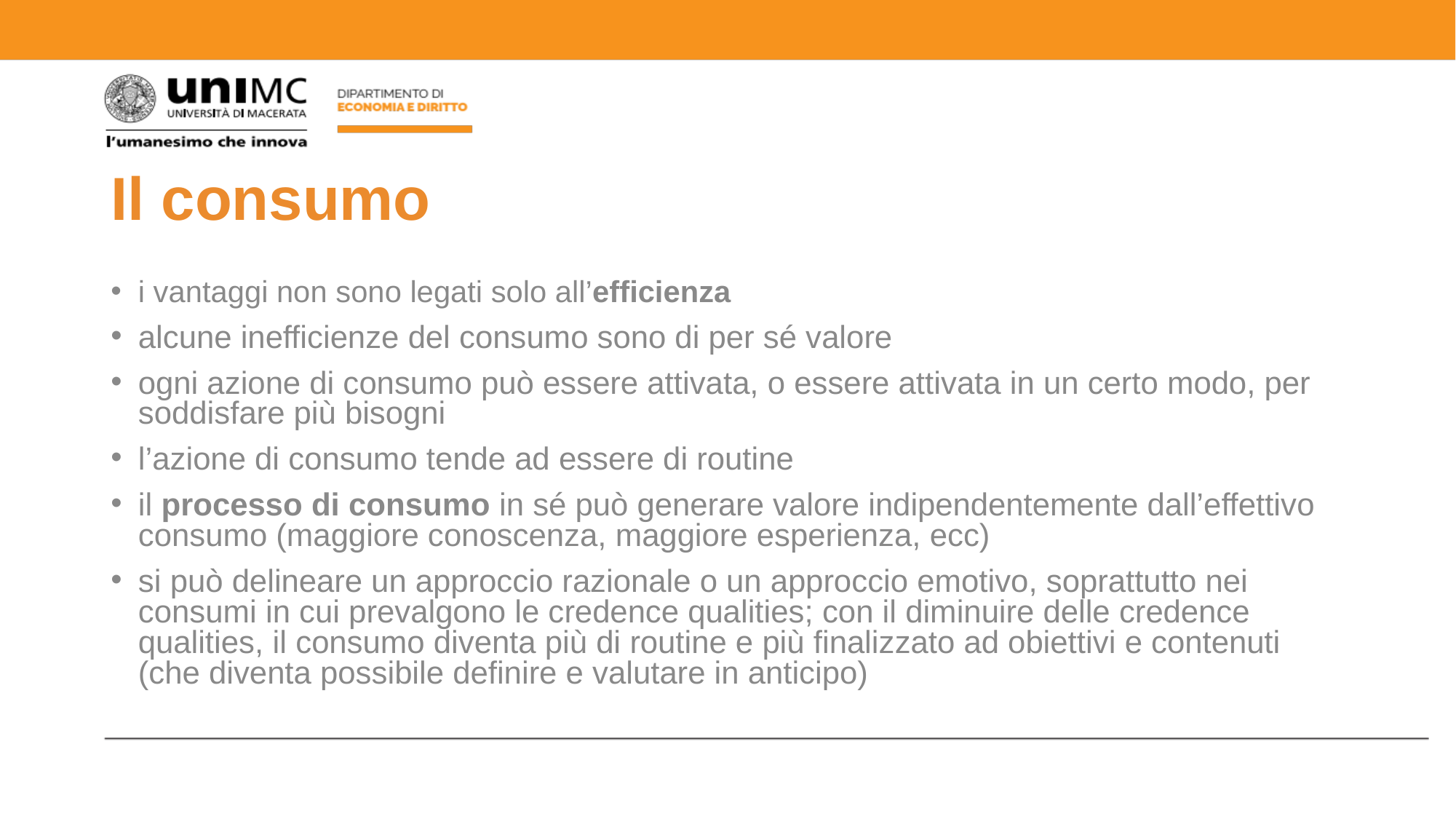

# Il consumo
i vantaggi non sono legati solo all’efficienza
alcune inefficienze del consumo sono di per sé valore
ogni azione di consumo può essere attivata, o essere attivata in un certo modo, per soddisfare più bisogni
l’azione di consumo tende ad essere di routine
il processo di consumo in sé può generare valore indipendentemente dall’effettivo consumo (maggiore conoscenza, maggiore esperienza, ecc)
si può delineare un approccio razionale o un approccio emotivo, soprattutto nei consumi in cui prevalgono le credence qualities; con il diminuire delle credence qualities, il consumo diventa più di routine e più finalizzato ad obiettivi e contenuti (che diventa possibile definire e valutare in anticipo)